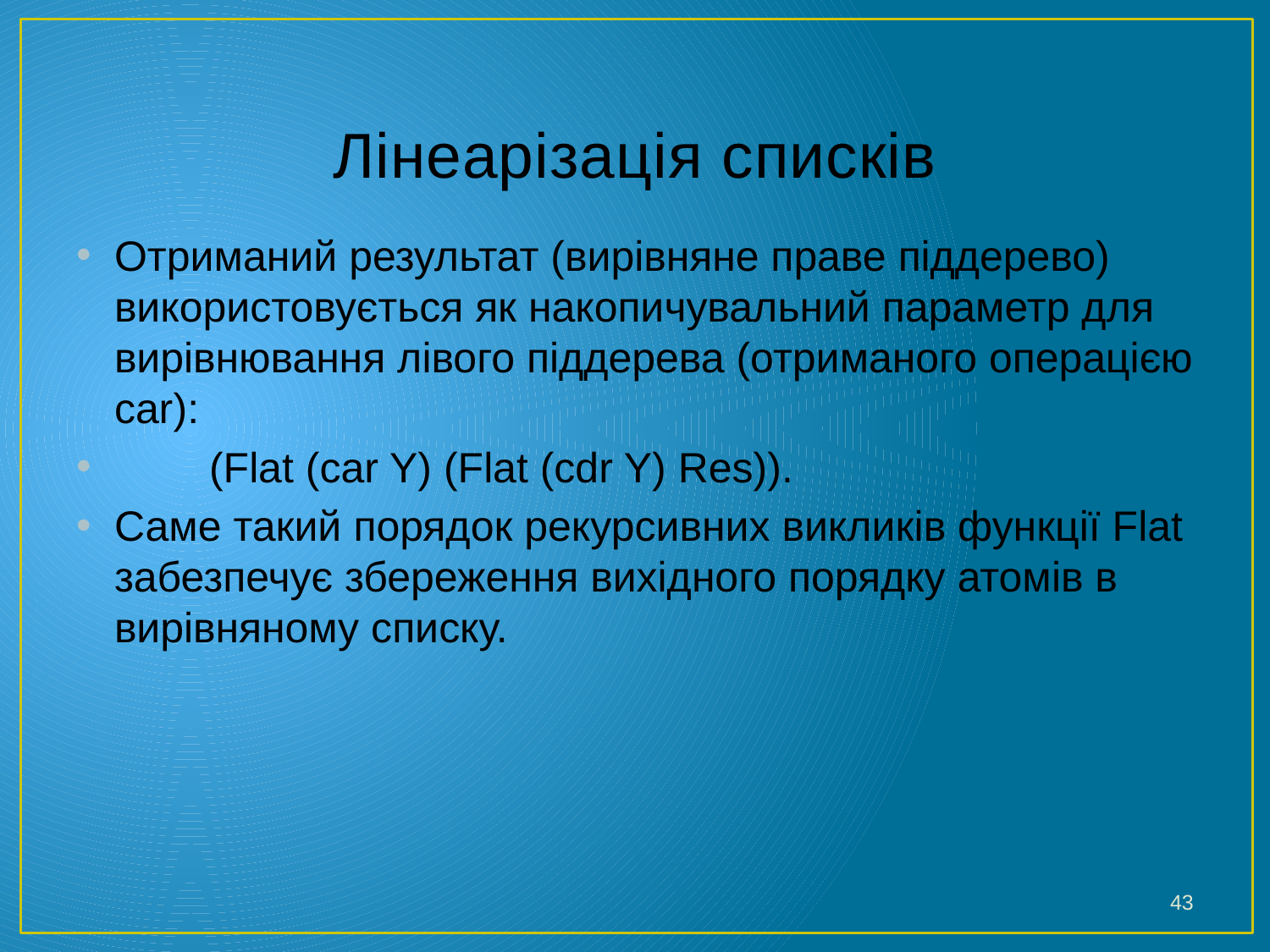

# Лінеарізація списків
Отриманий результат (вирівняне праве піддерево) використовується як накопичувальний параметр для вирівнювання лівого піддерева (отриманого операцією car):
        (Flat (car Y) (Flat (cdr Y) Res)).
Саме такий порядок рекурсивних викликів функції Flat забезпечує збереження вихідного порядку атомів в вирівняному списку.

43